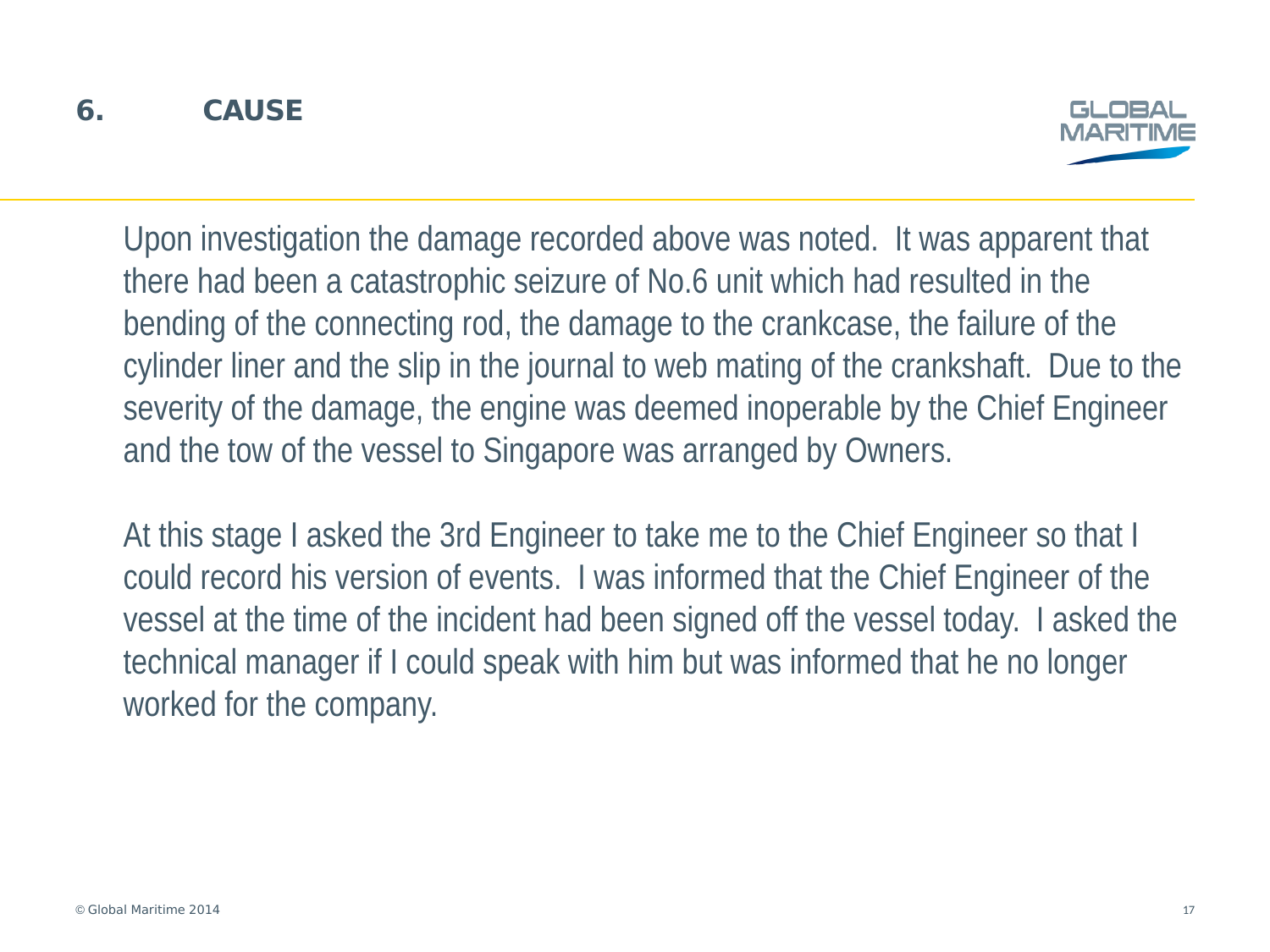

# 6.	CAUSE
Upon investigation the damage recorded above was noted.  It was apparent that there had been a catastrophic seizure of No.6 unit which had resulted in the bending of the connecting rod, the damage to the crankcase, the failure of the cylinder liner and the slip in the journal to web mating of the crankshaft.  Due to the severity of the damage, the engine was deemed inoperable by the Chief Engineer and the tow of the vessel to Singapore was arranged by Owners.

At this stage I asked the 3rd Engineer to take me to the Chief Engineer so that I could record his version of events.  I was informed that the Chief Engineer of the vessel at the time of the incident had been signed off the vessel today.  I asked the technical manager if I could speak with him but was informed that he no longer worked for the company.

17